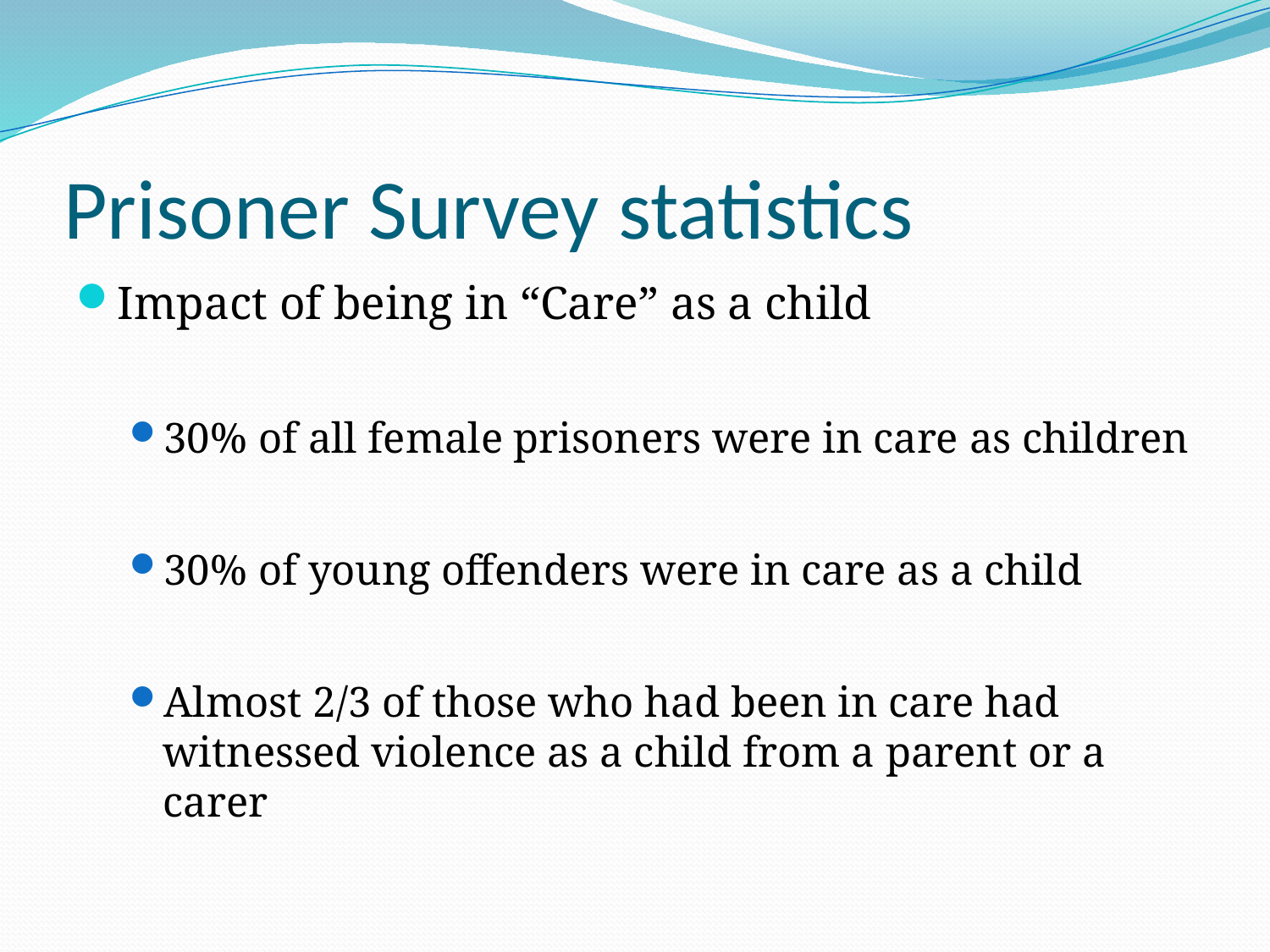

# Prisoner Survey statistics
Impact of being in “Care” as a child

30% of all female prisoners were in care as children

30% of young offenders were in care as a child

Almost 2/3 of those who had been in care had witnessed violence as a child from a parent or a carer